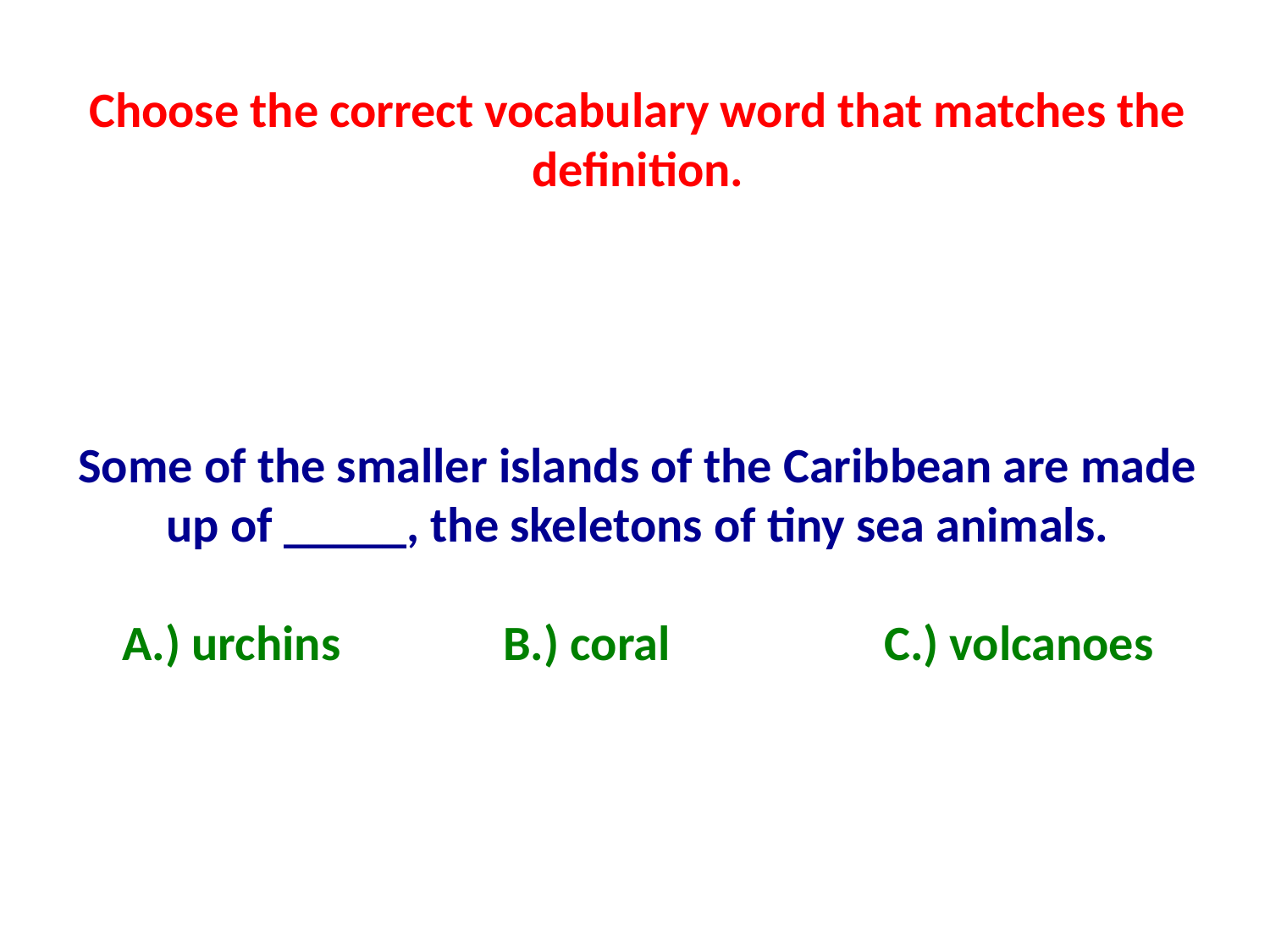

Choose the correct vocabulary word that matches the definition.

Some of the smaller islands of the Caribbean are made up of _____, the skeletons of tiny sea animals.

A.) urchins		B.) coral		C.) volcanoes